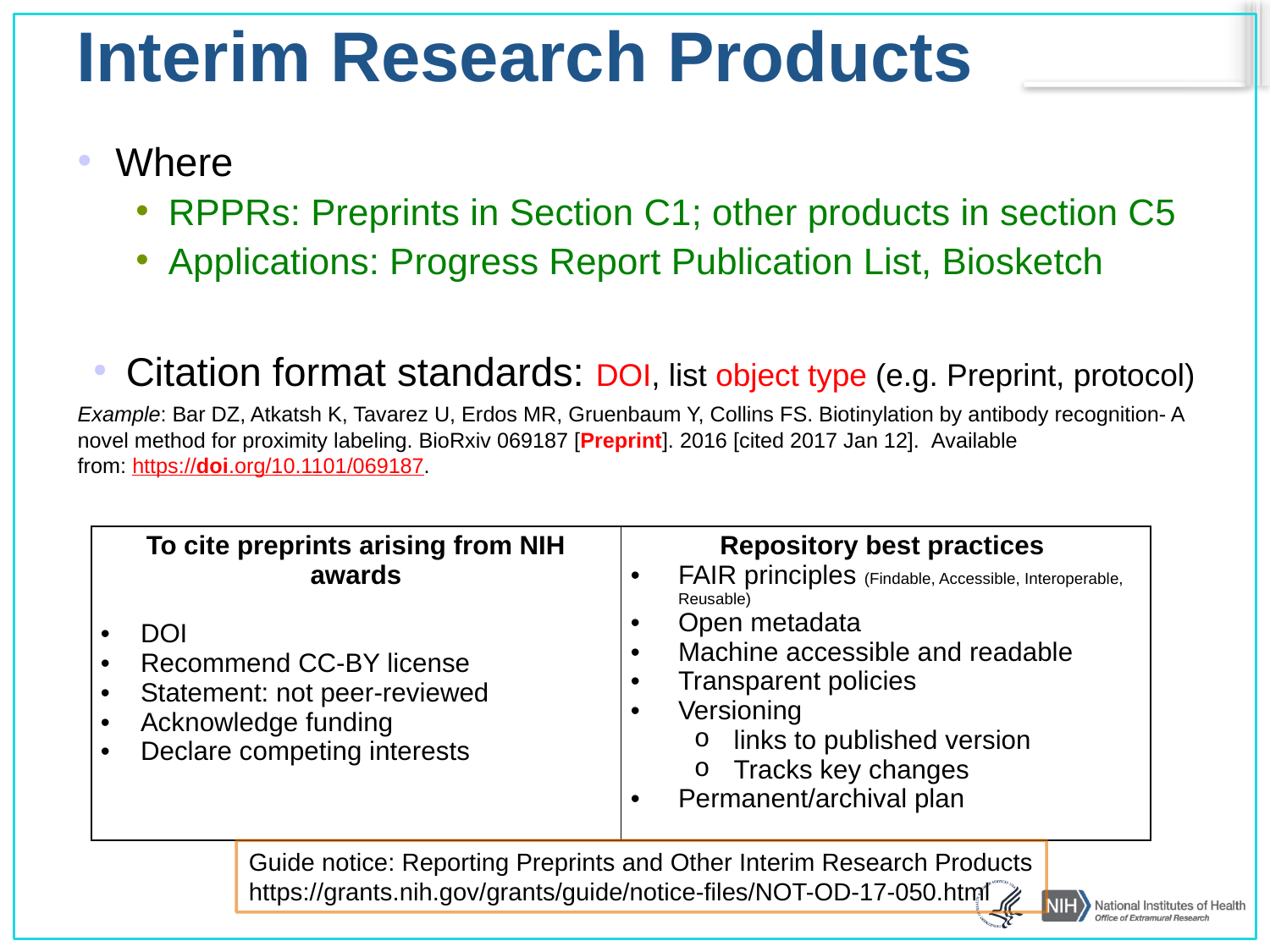

# Interim Research Products
Where
RPPRs: Preprints in Section C1; other products in section C5
Applications: Progress Report Publication List, Biosketch

Citation format standards: DOI, list object type (e.g. Preprint, protocol)
Example: Bar DZ, Atkatsh K, Tavarez U, Erdos MR, Gruenbaum Y, Collins FS. Biotinylation by antibody recognition- A novel method for proximity labeling. BioRxiv 069187 [Preprint]. 2016 [cited 2017 Jan 12].  Available from: https://doi.org/10.1101/069187.

| To cite preprints arising from NIH awards DOI Recommend CC-BY license Statement: not peer-reviewed Acknowledge funding Declare competing interests | Repository best practices FAIR principles (Findable, Accessible, Interoperable, Reusable) Open metadata Machine accessible and readable Transparent policies Versioning links to published version Tracks key changes Permanent/archival plan |
| --- | --- |
Guide notice: Reporting Preprints and Other Interim Research Products
https://grants.nih.gov/grants/guide/notice-files/NOT-OD-17-050.html
41